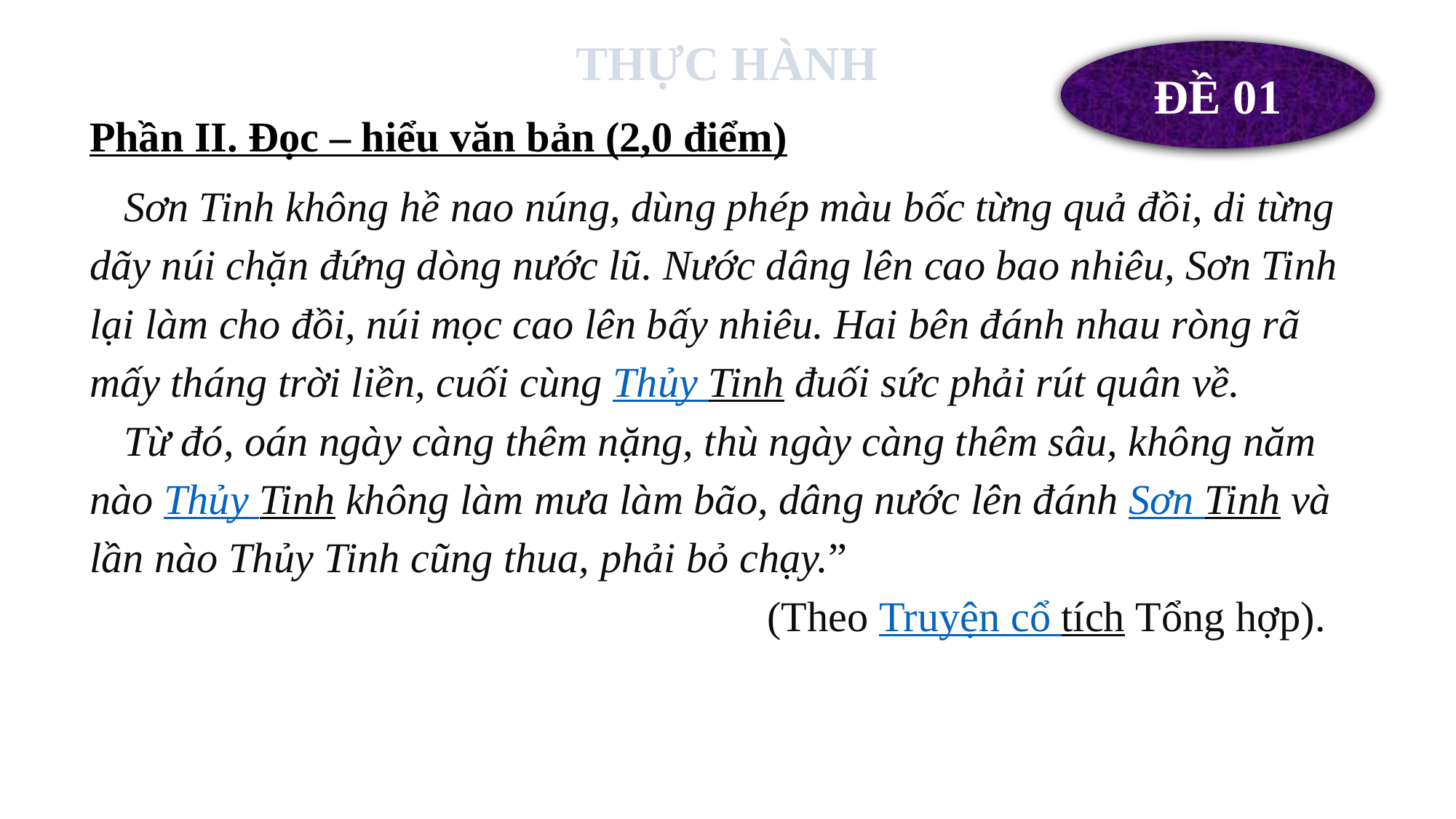

THỰC HÀNH
ĐỀ 01
Phần II. Đọc – hiểu văn bản (2,0 điểm)
Sơn Tinh không hề nao núng, dùng phép màu bốc từng quả đồi, di từng dãy núi chặn đứng dòng nước lũ. Nước dâng lên cao bao nhiêu, Sơn Tinh lại làm cho đồi, núi mọc cao lên bấy nhiêu. Hai bên đánh nhau ròng rã mấy tháng trời liền, cuối cùng Thủy Tinh đuối sức phải rút quân về.
Từ đó, oán ngày càng thêm nặng, thù ngày càng thêm sâu, không năm nào Thủy Tinh không làm mưa làm bão, dâng nước lên đánh Sơn Tinh và lần nào Thủy Tinh cũng thua, phải bỏ chạy.”
                                                             (Theo Truyện cổ tích Tổng hợp).